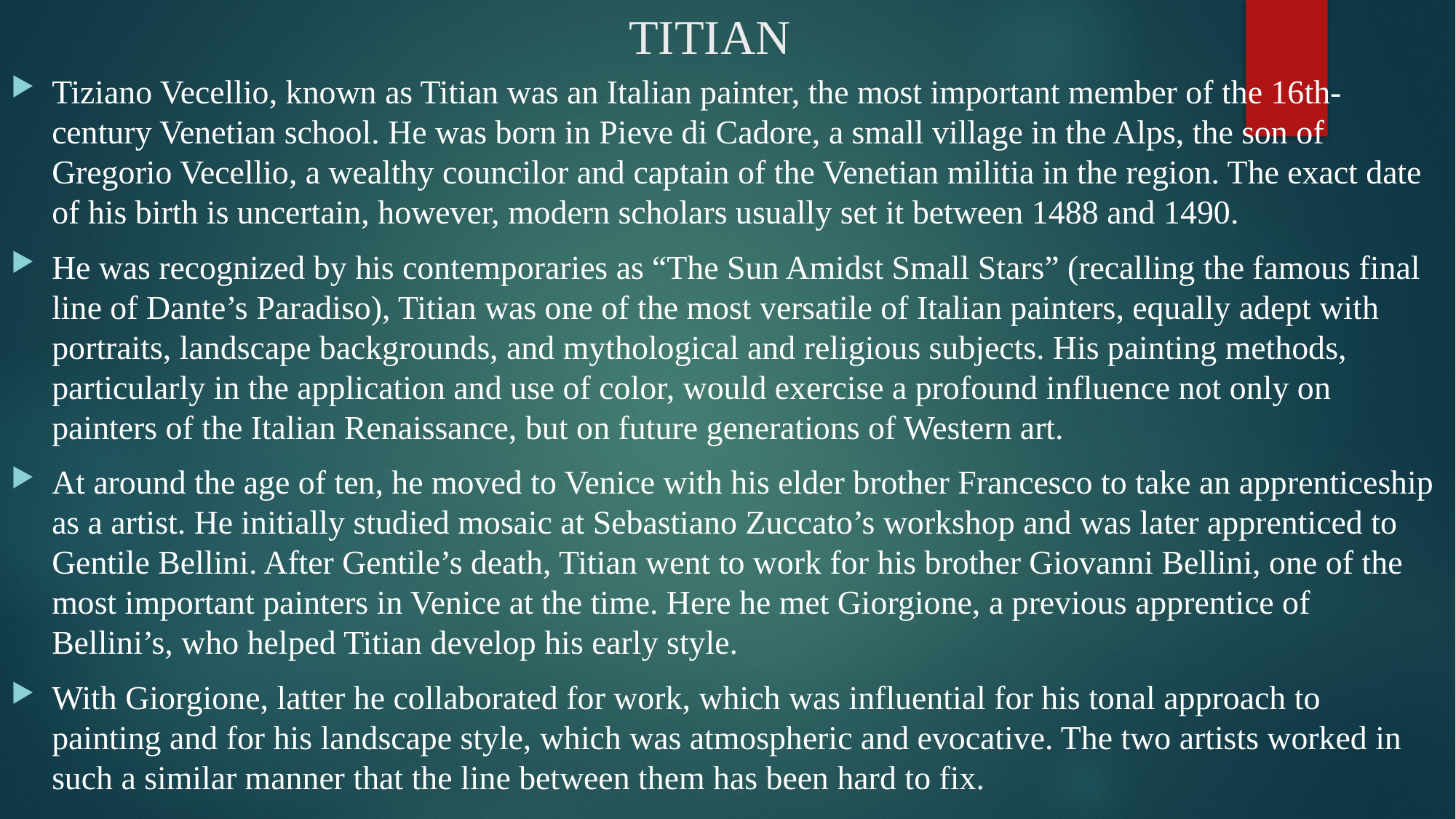

# TITIAN
Tiziano Vecellio, known as Titian was an Italian painter, the most important member of the 16th-century Venetian school. He was born in Pieve di Cadore, a small village in the Alps, the son of Gregorio Vecellio, a wealthy councilor and captain of the Venetian militia in the region. The exact date of his birth is uncertain, however, modern scholars usually set it between 1488 and 1490.
He was recognized by his contemporaries as “The Sun Amidst Small Stars” (recalling the famous final line of Dante’s Paradiso), Titian was one of the most versatile of Italian painters, equally adept with portraits, landscape backgrounds, and mythological and religious subjects. His painting methods, particularly in the application and use of color, would exercise a profound influence not only on painters of the Italian Renaissance, but on future generations of Western art.
At around the age of ten, he moved to Venice with his elder brother Francesco to take an apprenticeship as a artist. He initially studied mosaic at Sebastiano Zuccato’s workshop and was later apprenticed to Gentile Bellini. After Gentile’s death, Titian went to work for his brother Giovanni Bellini, one of the most important painters in Venice at the time. Here he met Giorgione, a previous apprentice of Bellini’s, who helped Titian develop his early style.
With Giorgione, latter he collaborated for work, which was influential for his tonal approach to painting and for his landscape style, which was atmospheric and evocative. The two artists worked in such a similar manner that the line between them has been hard to fix.